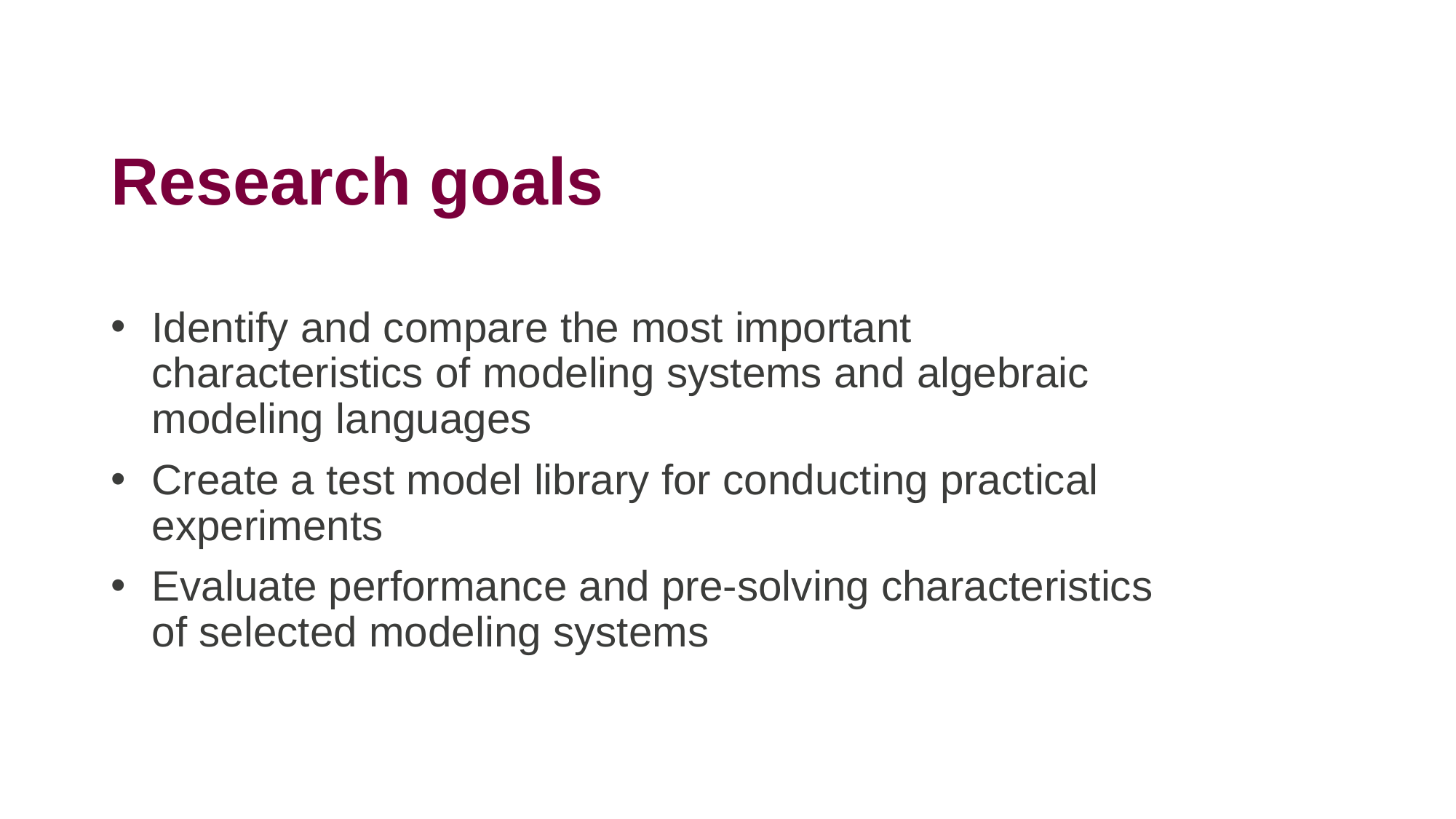

# Research goals
Identify and compare the most important characteristics of modeling systems and algebraic modeling languages
Create a test model library for conducting practical experiments
Evaluate performance and pre-solving characteristics of selected modeling systems